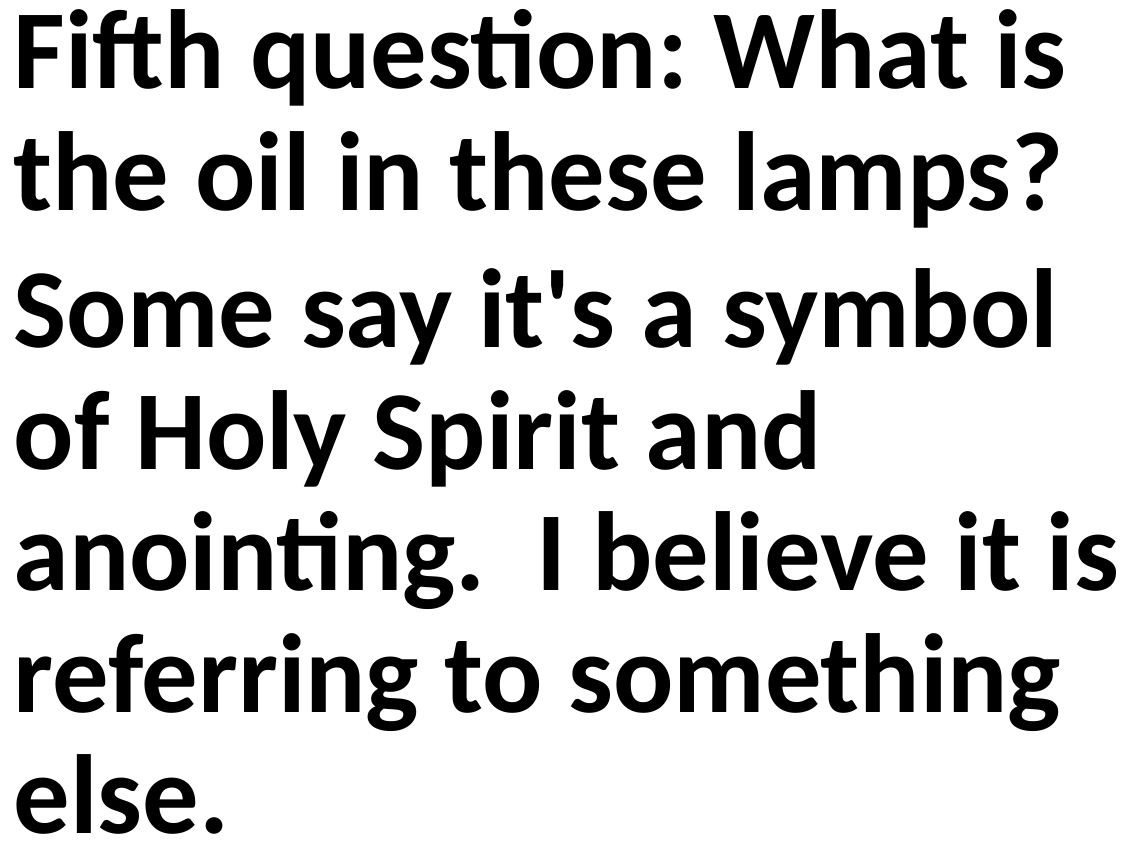

Fifth question: What is the oil in these lamps?
Some say it's a symbol of Holy Spirit and anointing.  I believe it is referring to something else.